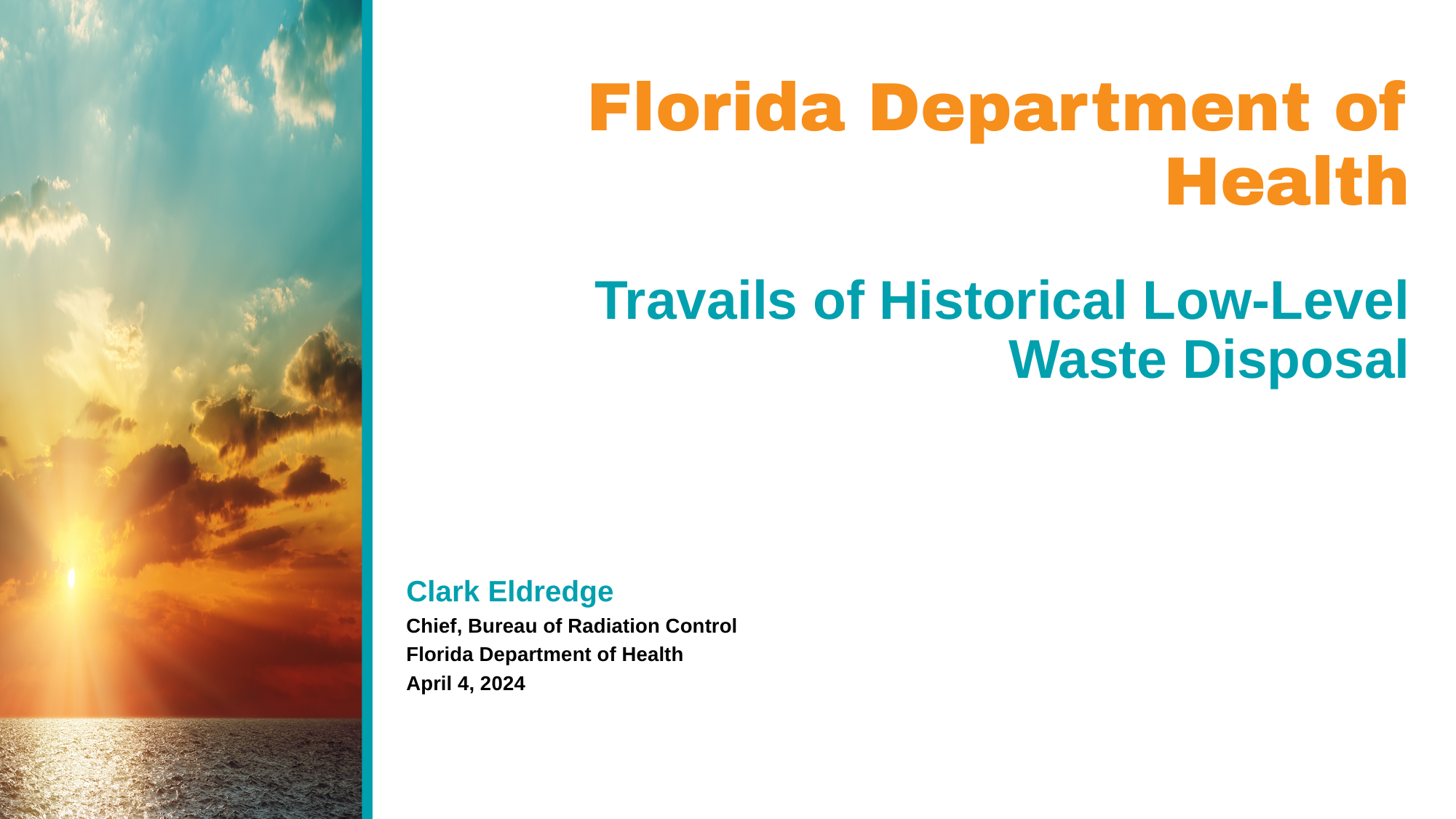

# Florida Department of Health
Travails of Historical Low-Level Waste Disposal
Clark Eldredge
Chief, Bureau of Radiation Control
Florida Department of Health
April 4, 2024